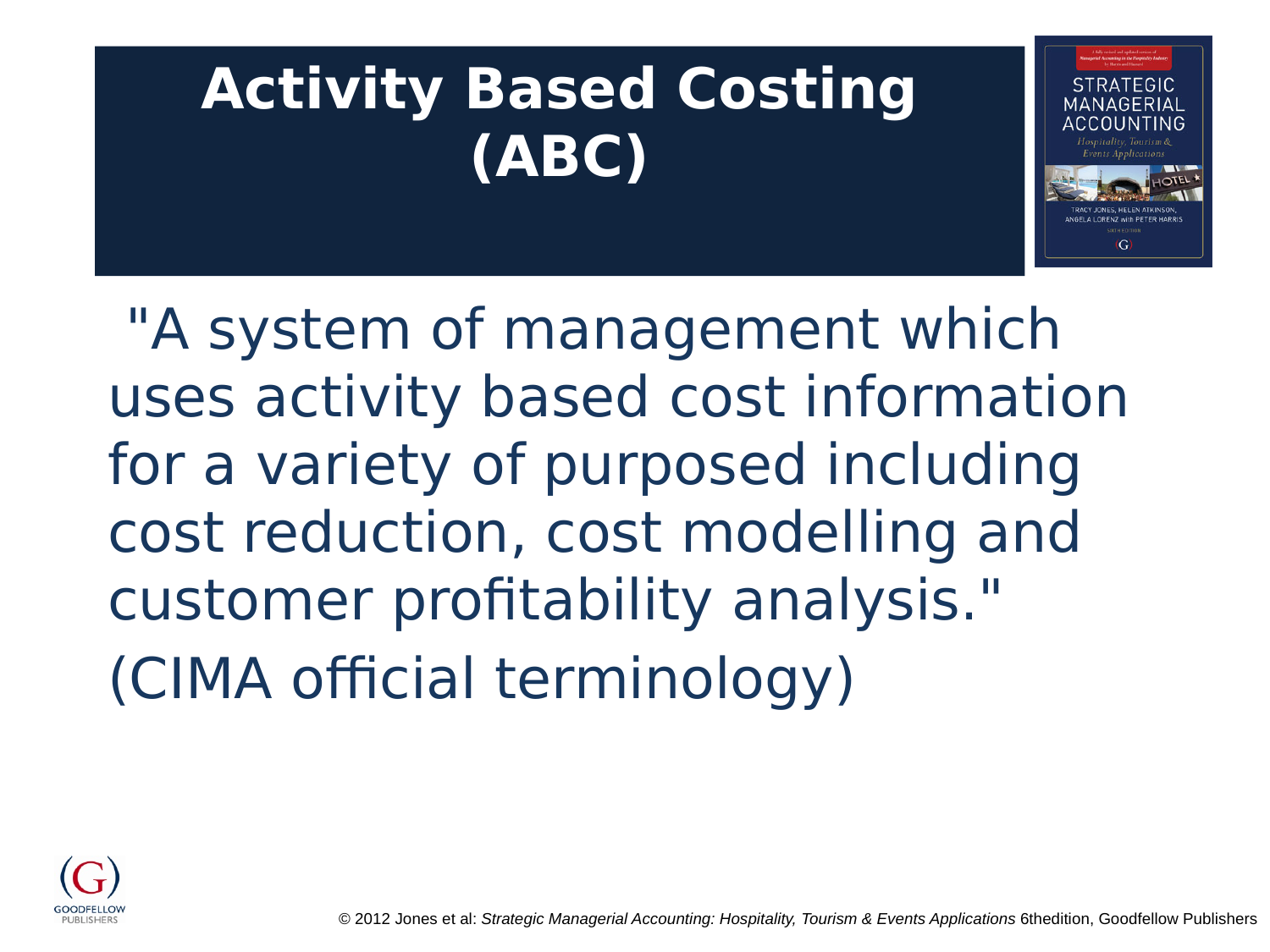

# Activity Based Costing (ABC)
 "A system of management which uses activity based cost information for a variety of purposed including cost reduction, cost modelling and customer profitability analysis."
(CIMA official terminology)